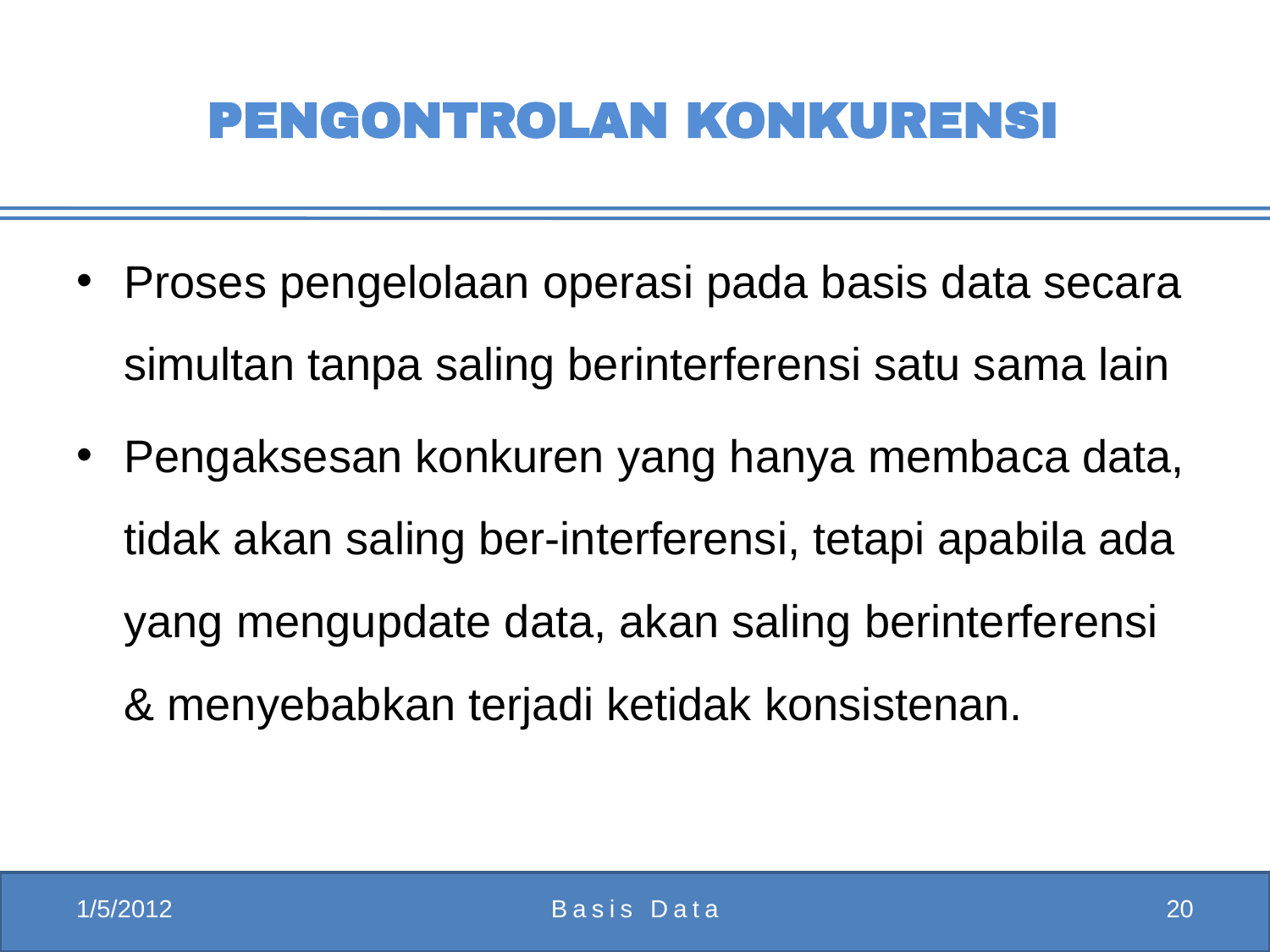

# PENGONTROLAN KONKURENSI
Proses pengelolaan operasi pada basis data secara simultan tanpa saling berinterferensi satu sama lain
Pengaksesan konkuren yang hanya membaca data, tidak akan saling ber-interferensi, tetapi apabila ada yang mengupdate data, akan saling berinterferensi & menyebabkan terjadi ketidak konsistenan.
1/5/2012
Basis Data
20